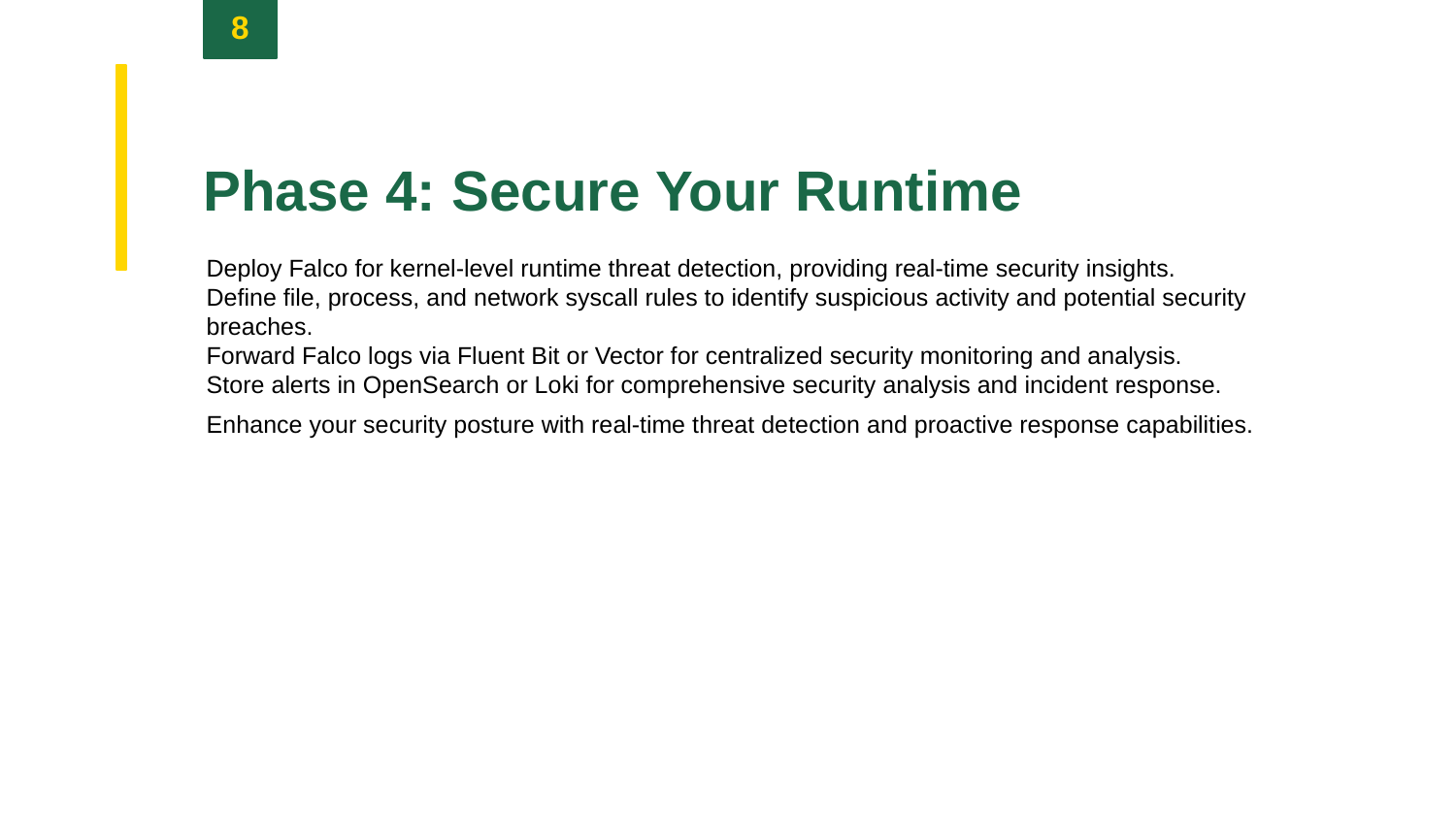

8

Phase 4: Secure Your Runtime
Deploy Falco for kernel-level runtime threat detection, providing real-time security insights.
Define file, process, and network syscall rules to identify suspicious activity and potential security breaches.
Forward Falco logs via Fluent Bit or Vector for centralized security monitoring and analysis.
Store alerts in OpenSearch or Loki for comprehensive security analysis and incident response.
Enhance your security posture with real-time threat detection and proactive response capabilities.